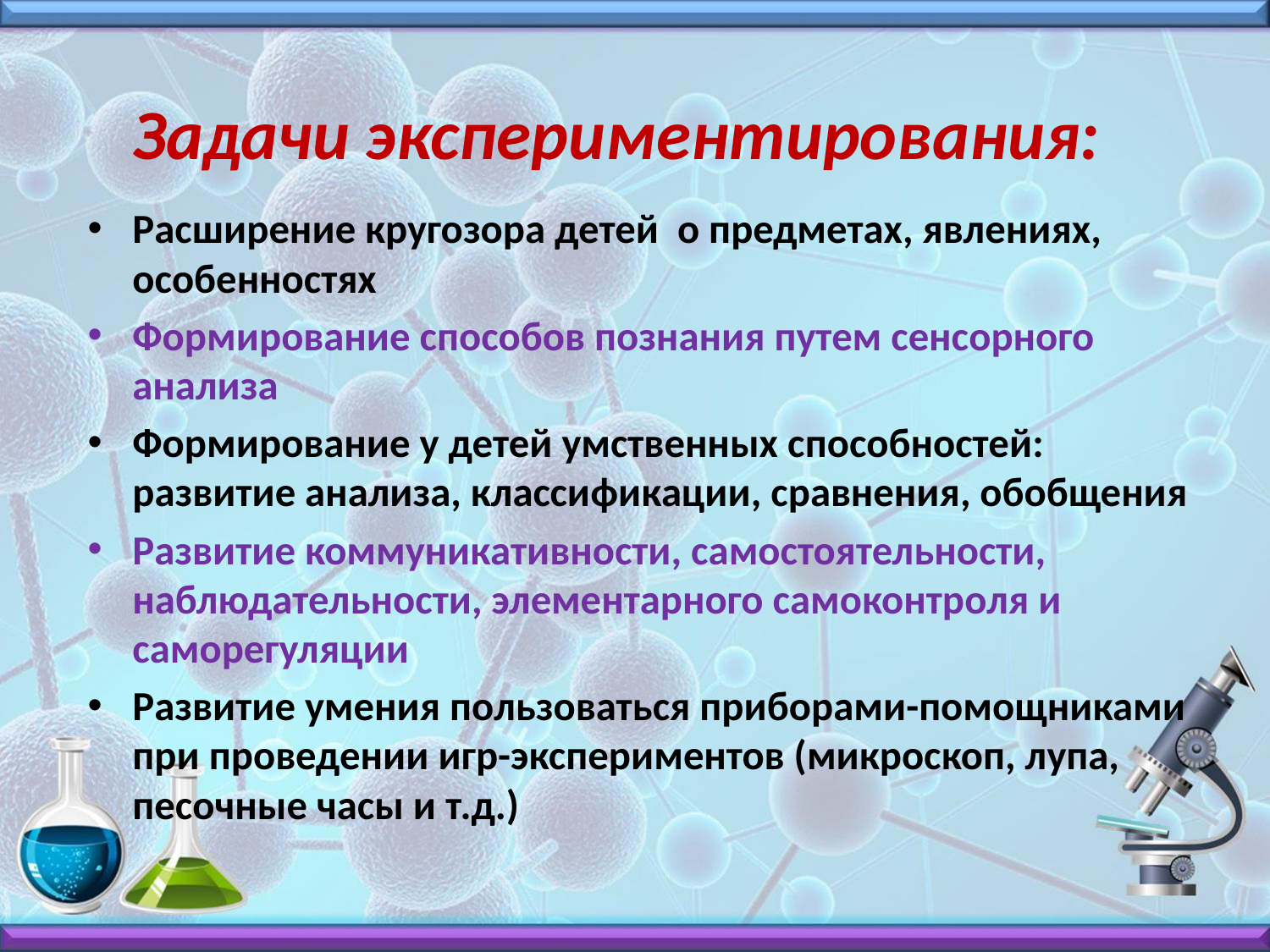

# Задачи экспериментирования:
Расширение кругозора детей  о предметах, явлениях, особенностях
Формирование способов познания путем сенсорного анализа
Формирование у детей умственных способностей: развитие анализа, классификации, сравнения, обобщения
Развитие коммуникативности, самостоятельности, наблюдательности, элементарного самоконтроля и саморегуляции
Развитие умения пользоваться приборами-помощниками при проведении игр-экспериментов (микроскоп, лупа, песочные часы и т.д.)